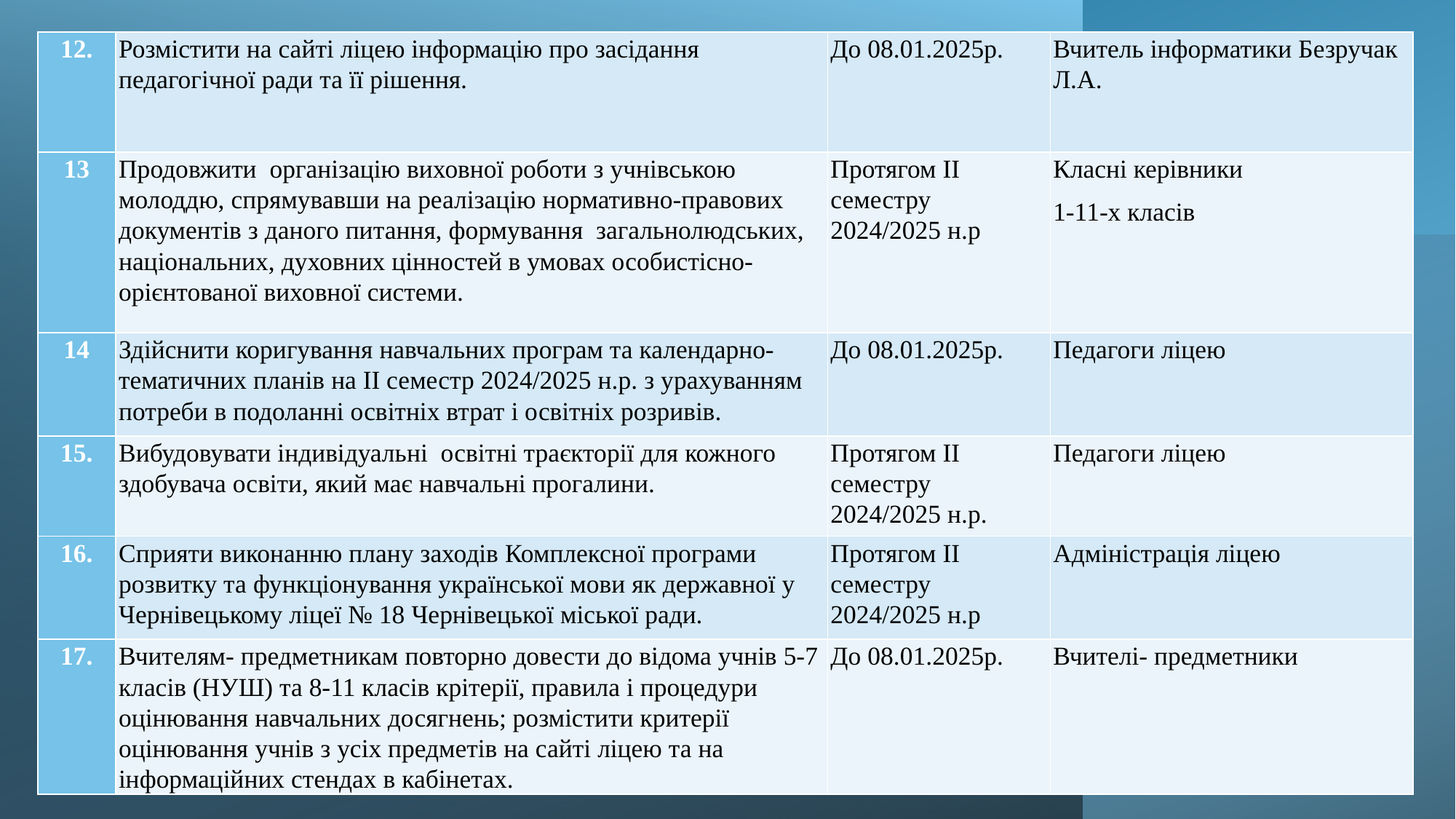

| 12. | Розмістити на сайті ліцею інформацію про засідання педагогічної ради та її рішення. | До 08.01.2025р. | Вчитель інформатики Безручак Л.А. |
| --- | --- | --- | --- |
| 13 | Продовжити організацію виховної роботи з учнівською молоддю, спрямувавши на реалізацію нормативно-правових документів з даного питання, формування загальнолюдських, національних, духовних цінностей в умовах особистісно-орієнтованої виховної системи. | Протягом II семестру 2024/2025 н.р | Класні керівники 1-11-х класів |
| 14 | Здійснити коригування навчальних програм та календарно- тематичних планів на ІІ семестр 2024/2025 н.р. з урахуванням потреби в подоланні освітніх втрат і освітніх розривів. | До 08.01.2025р. | Педагоги ліцею |
| 15. | Вибудовувати індивідуальні освітні траєкторії для кожного здобувача освіти, який має навчальні прогалини. | Протягом ІІ семестру 2024/2025 н.р. | Педагоги ліцею |
| 16. | Сприяти виконанню плану заходів Комплексної програми розвитку та функціонування української мови як державної у Чернівецькому ліцеї № 18 Чернівецької міської ради. | Протягом II семестру 2024/2025 н.р | Адміністрація ліцею |
| 17. | Вчителям- предметникам повторно довести до відома учнів 5-7 класів (НУШ) та 8-11 класів крітерії, правила і процедури оцінювання навчальних досягнень; розмістити критерії оцінювання учнів з усіх предметів на сайті ліцею та на інформаційних стендах в кабінетах. | До 08.01.2025р. | Вчителі- предметники |